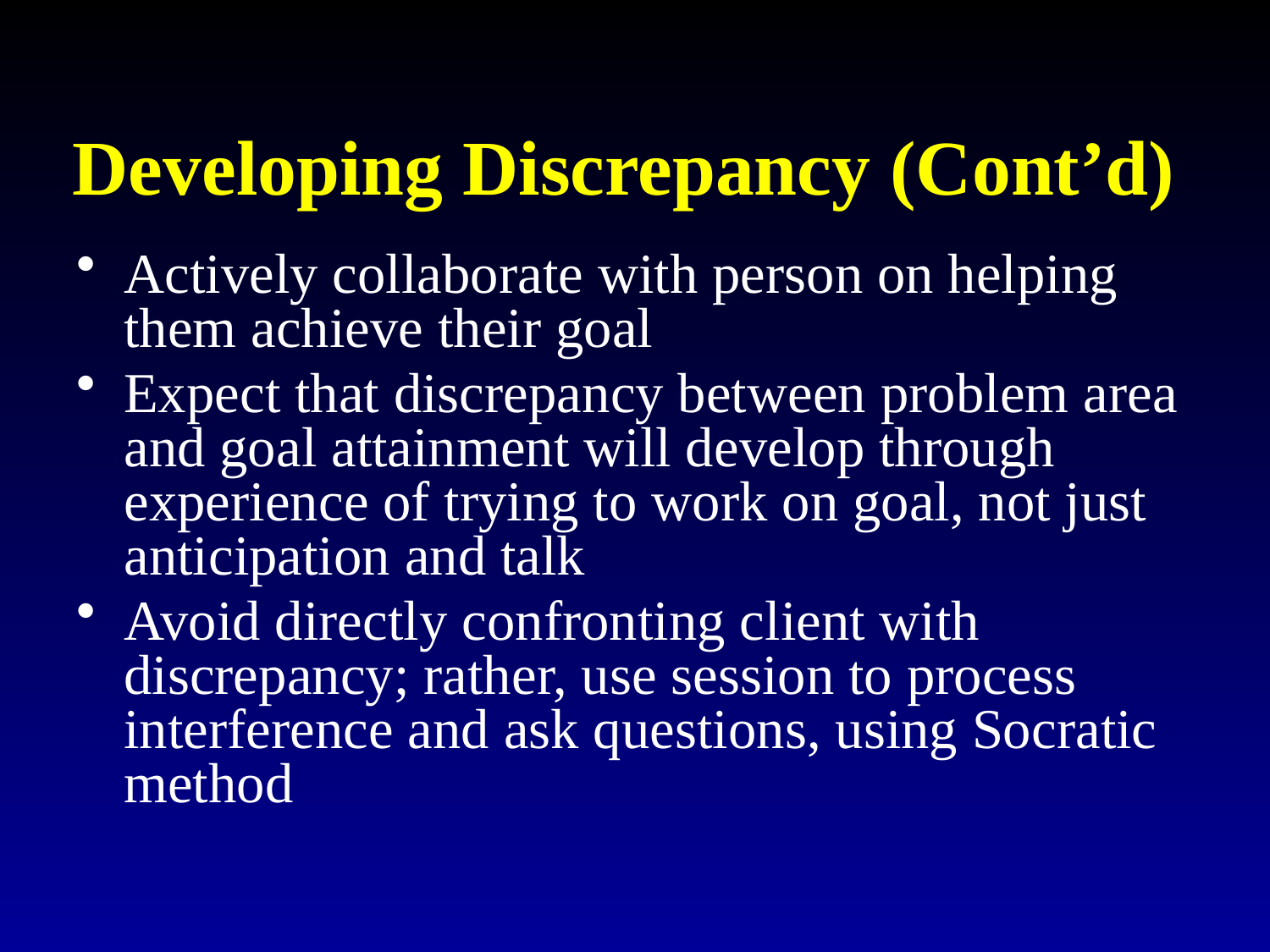

# Developing Discrepancy (Cont’d)
Actively collaborate with person on helping them achieve their goal
Expect that discrepancy between problem area and goal attainment will develop through experience of trying to work on goal, not just anticipation and talk
Avoid directly confronting client with discrepancy; rather, use session to process interference and ask questions, using Socratic method